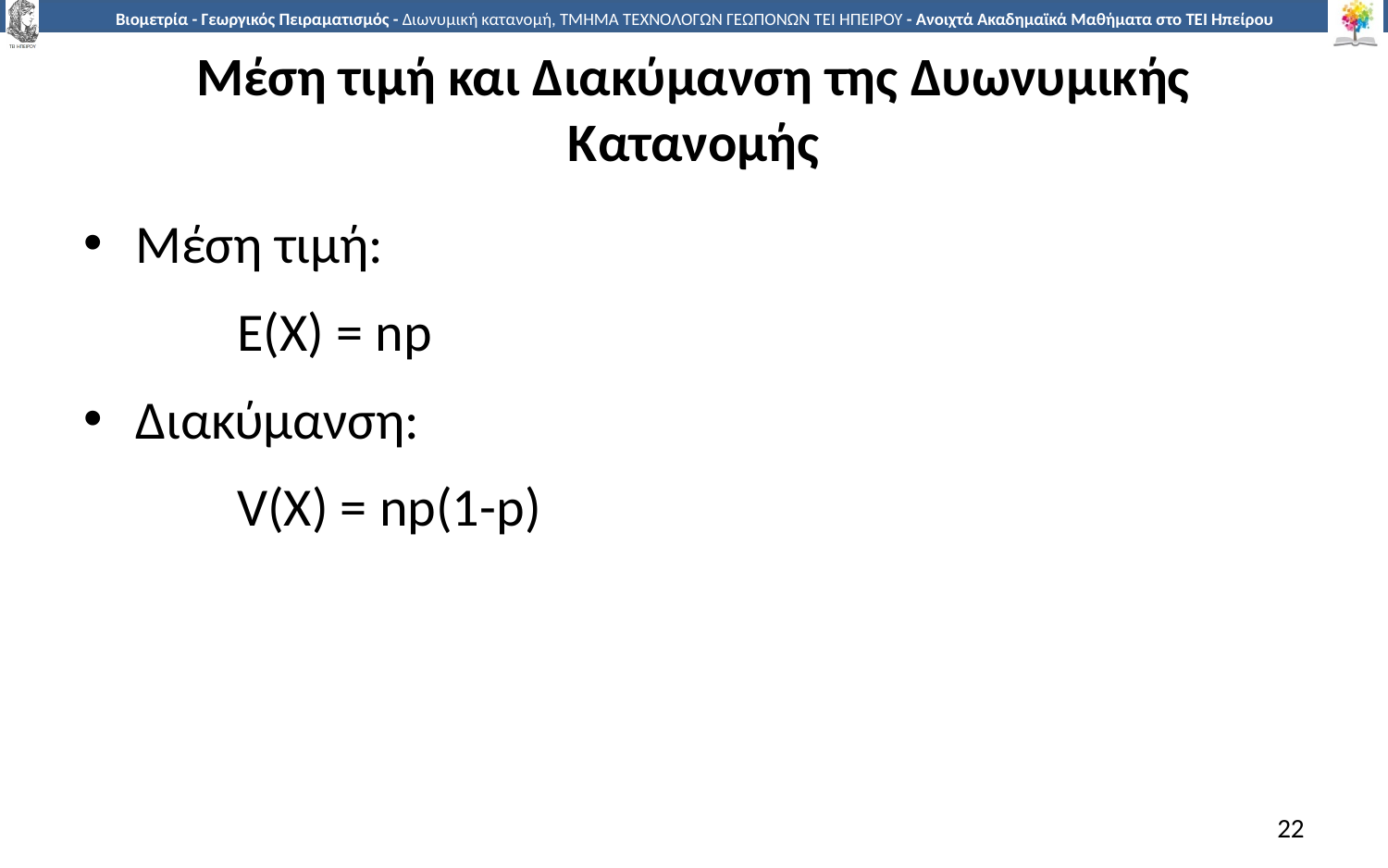

# Μέση τιμή και Διακύμανση της Δυωνυμικής Κατανομής
Μέση τιμή:
	 E(X) = np
Διακύμανση:
	 V(X) = np(1-p)

22